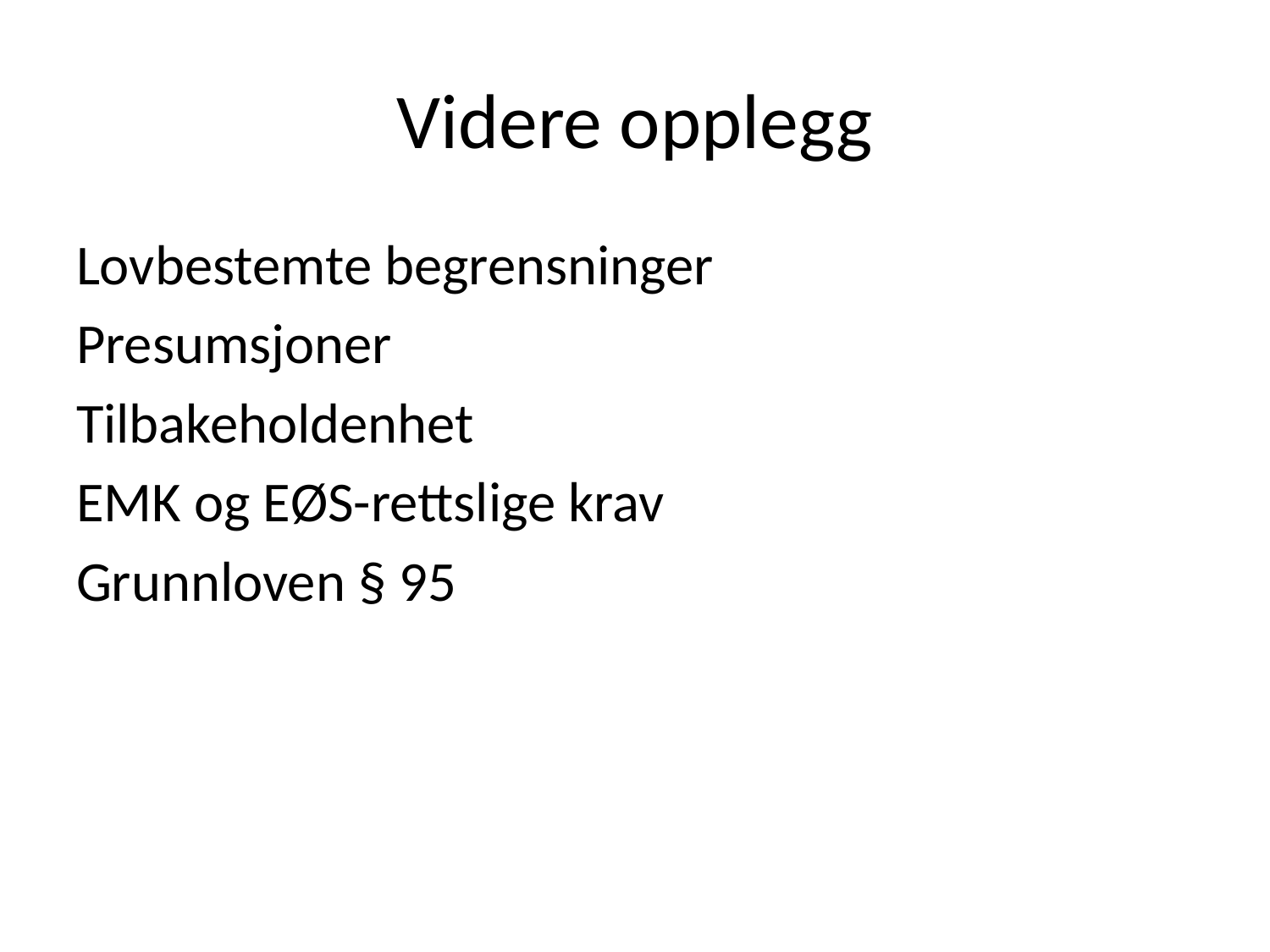

# Videre opplegg
Lovbestemte begrensninger
Presumsjoner
Tilbakeholdenhet
EMK og EØS-rettslige krav
Grunnloven § 95